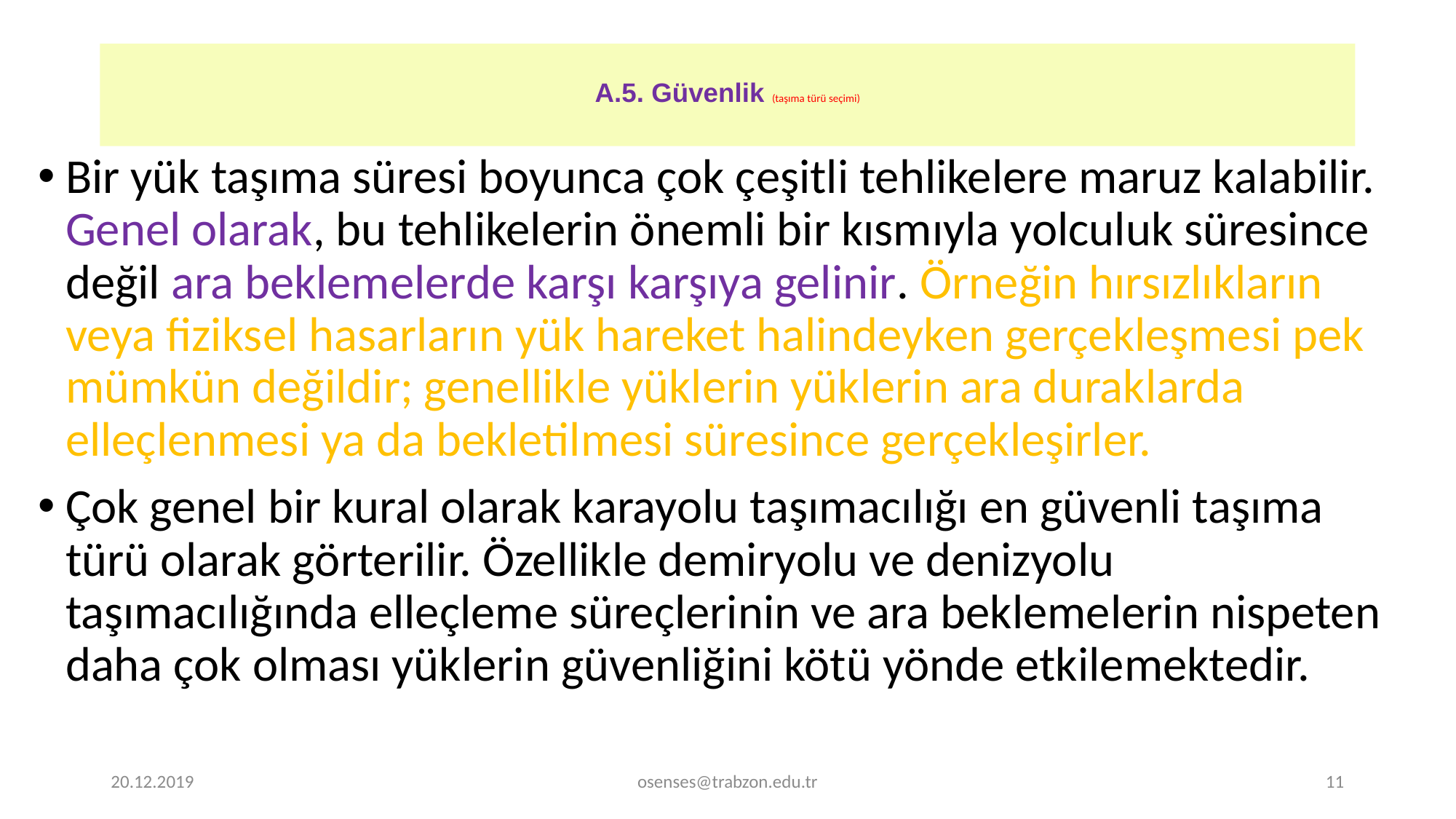

# A.5. Güvenlik (taşıma türü seçimi)
Bir yük taşıma süresi boyunca çok çeşitli tehlikelere maruz kalabilir. Genel olarak, bu tehlikelerin önemli bir kısmıyla yolculuk süresince değil ara beklemelerde karşı karşıya gelinir. Örneğin hırsızlıkların veya fiziksel hasarların yük hareket halindeyken gerçekleşmesi pek mümkün değildir; genellikle yüklerin yüklerin ara duraklarda elleçlenmesi ya da bekletilmesi süresince gerçekleşirler.
Çok genel bir kural olarak karayolu taşımacılığı en güvenli taşıma türü olarak görterilir. Özellikle demiryolu ve denizyolu taşımacılığında elleçleme süreçlerinin ve ara beklemelerin nispeten daha çok olması yüklerin güvenliğini kötü yönde etkilemektedir.
20.12.2019
osenses@trabzon.edu.tr
11